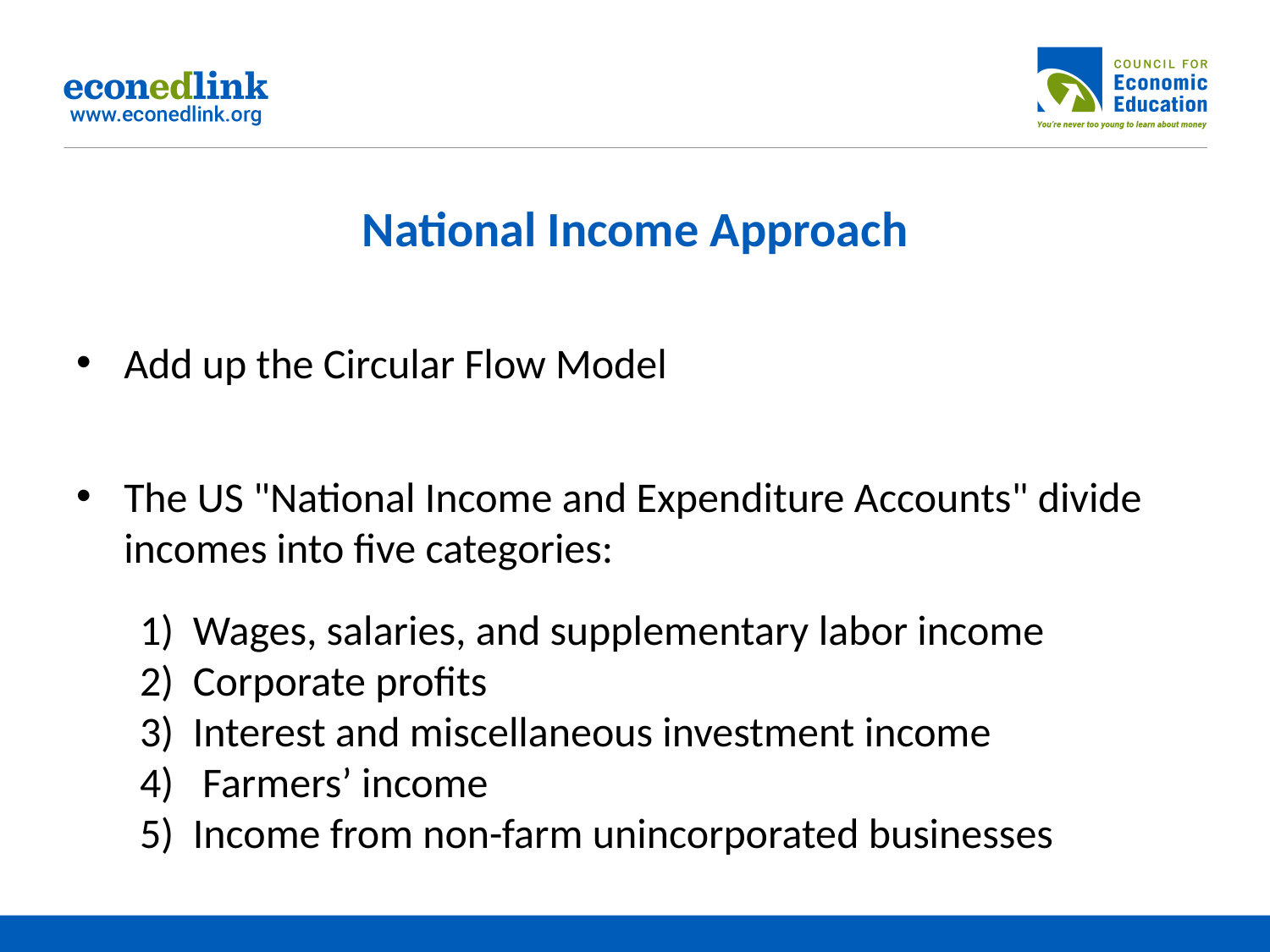

# National Income Approach
Add up the Circular Flow Model

The US "National Income and Expenditure Accounts" divide incomes into five categories:
1)  Wages, salaries, and supplementary labor income
2)  Corporate profits
3)  Interest and miscellaneous investment income
4)   Farmers’ income
5)  Income from non-farm unincorporated businesses